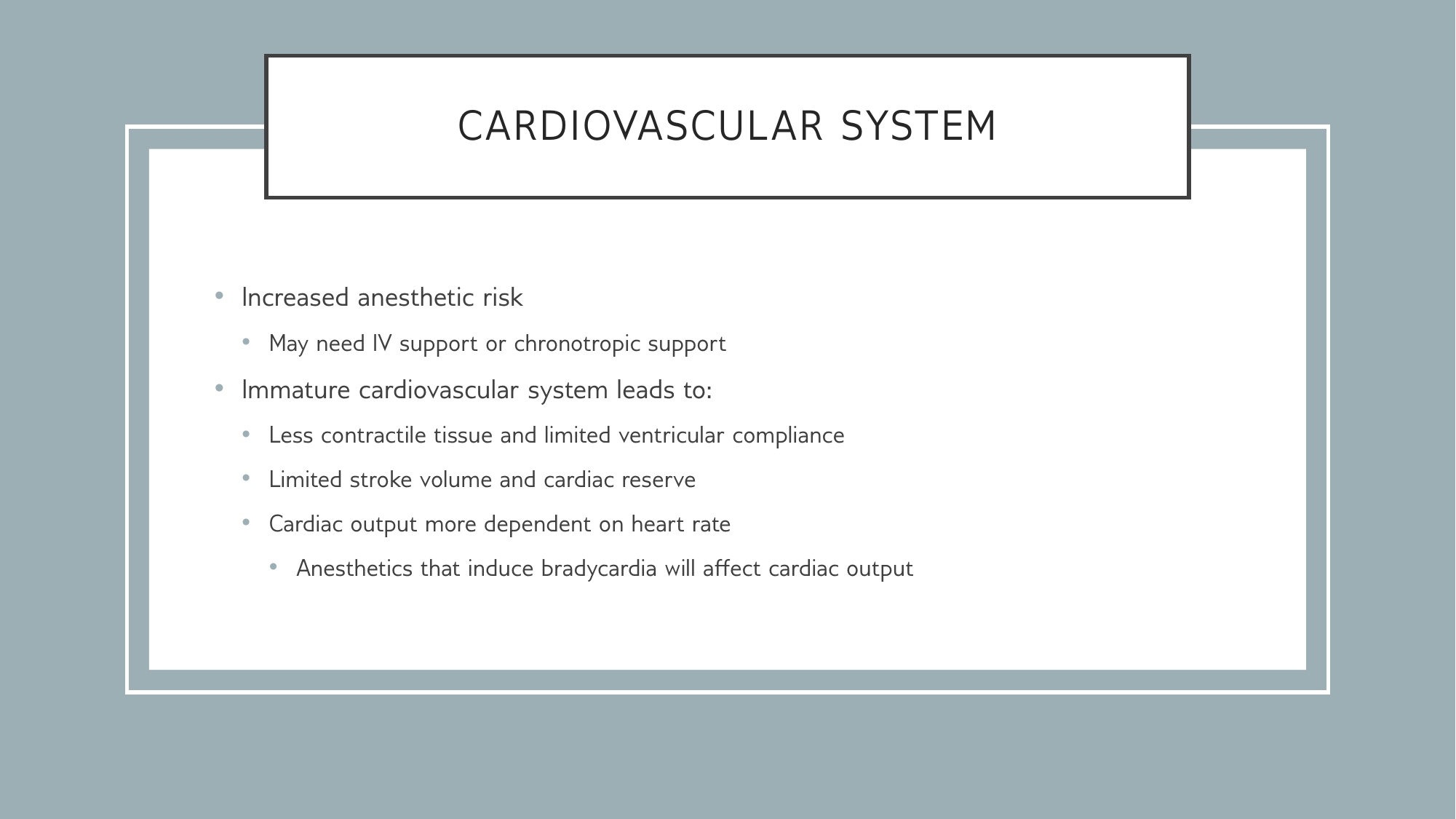

# Cardiovascular system

Increased anesthetic risk
May need IV support or chronotropic support
Immature cardiovascular system leads to:
Less contractile tissue and limited ventricular compliance
Limited stroke volume and cardiac reserve
Cardiac output more dependent on heart rate
Anesthetics that induce bradycardia will affect cardiac output